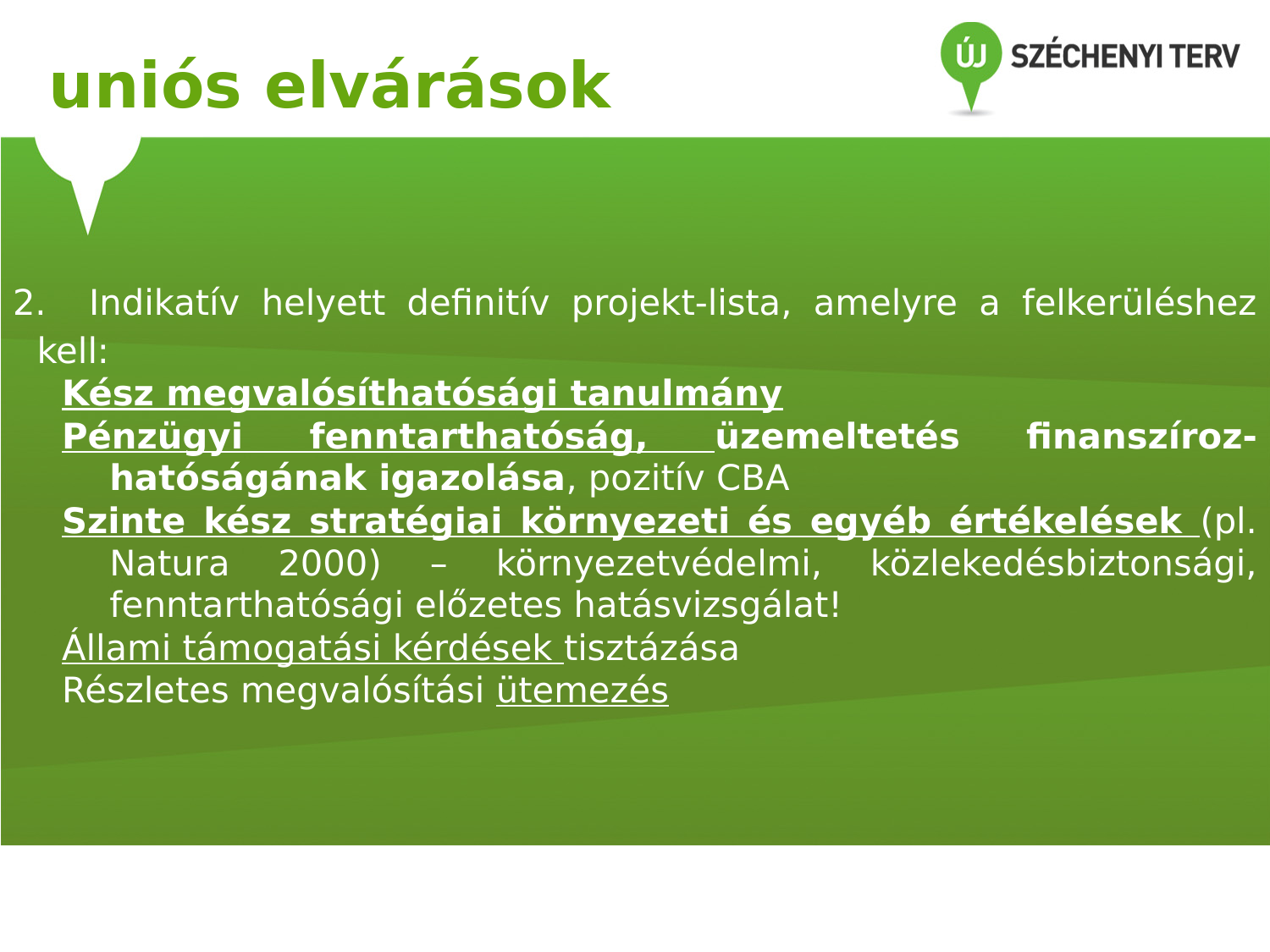

uniós elvárások
2.  Indikatív helyett definitív projekt-lista, amelyre a felkerüléshez kell:
Kész megvalósíthatósági tanulmány
Pénzügyi fenntarthatóság, üzemeltetés finanszíroz-hatóságának igazolása, pozitív CBA
Szinte kész stratégiai környezeti és egyéb értékelések (pl. Natura 2000) – környezetvédelmi, közlekedésbiztonsági, fenntarthatósági előzetes hatásvizsgálat!
Állami támogatási kérdések tisztázása
Részletes megvalósítási ütemezés